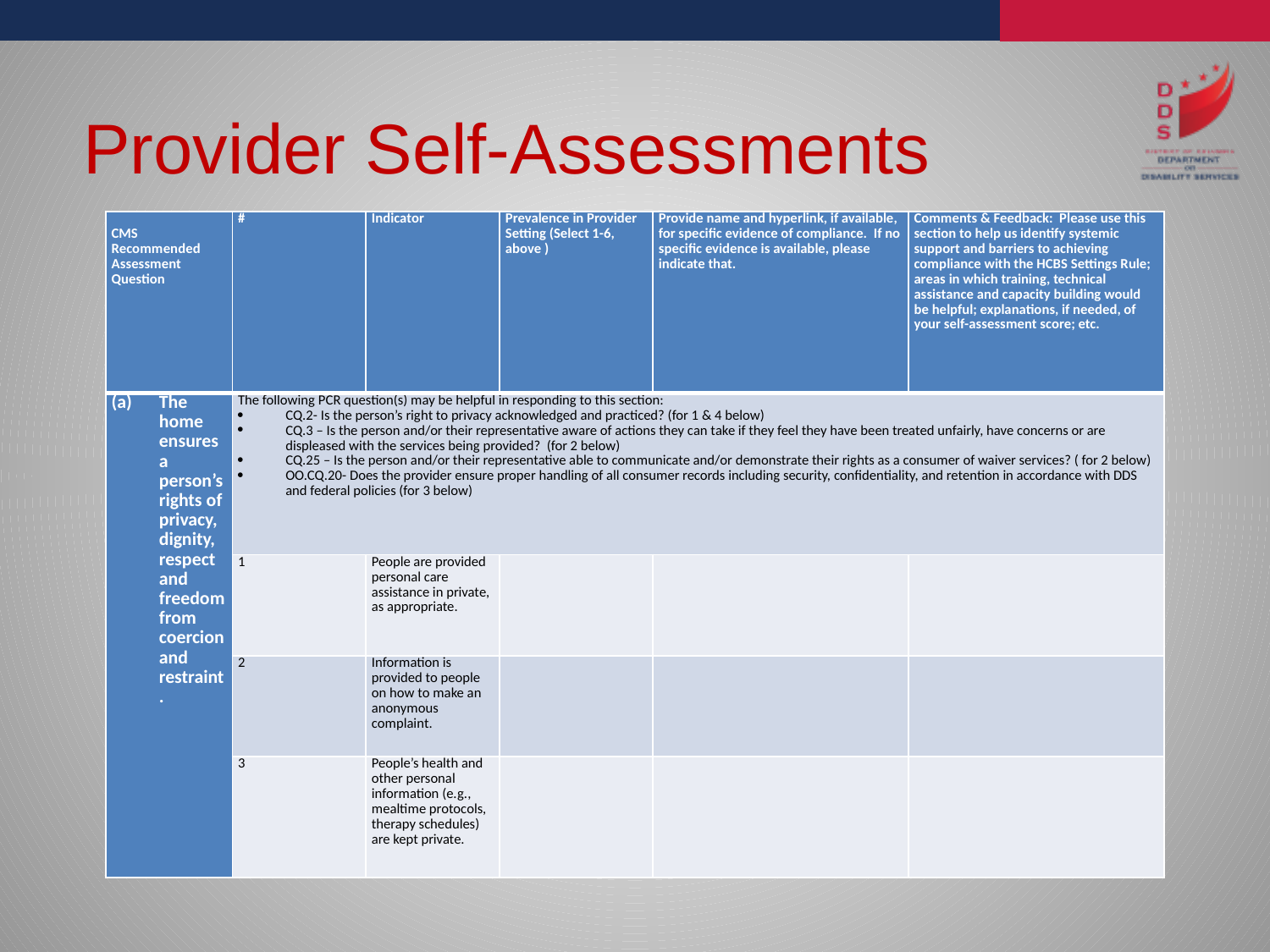

Provider Self-Assessments

| CMS Recommended Assessment Question | # | Indicator | Prevalence in Provider Setting (Select 1-6, above ) | Provide name and hyperlink, if available, for specific evidence of compliance. If no specific evidence is available, please indicate that. | Comments & Feedback: Please use this section to help us identify systemic support and barriers to achieving compliance with the HCBS Settings Rule; areas in which training, technical assistance and capacity building would be helpful; explanations, if needed, of your self-assessment score; etc. |
| --- | --- | --- | --- | --- | --- |
| The home ensures a person’s rights of privacy, dignity, respect and freedom from coercion and restraint. | The following PCR question(s) may be helpful in responding to this section: CQ.2- Is the person’s right to privacy acknowledged and practiced? (for 1 & 4 below) CQ.3 – Is the person and/or their representative aware of actions they can take if they feel they have been treated unfairly, have concerns or are displeased with the services being provided? (for 2 below) CQ.25 – Is the person and/or their representative able to communicate and/or demonstrate their rights as a consumer of waiver services? ( for 2 below) OO.CQ.20- Does the provider ensure proper handling of all consumer records including security, confidentiality, and retention in accordance with DDS and federal policies (for 3 below) |  |  |  |  |
|  | 1 | People are provided personal care assistance in private, as appropriate. |  |  |  |
|  | 2 | Information is provided to people on how to make an anonymous complaint. |  |  |  |
|  | 3 | People’s health and other personal information (e.g., mealtime protocols, therapy schedules) are kept private. |  |  |  |